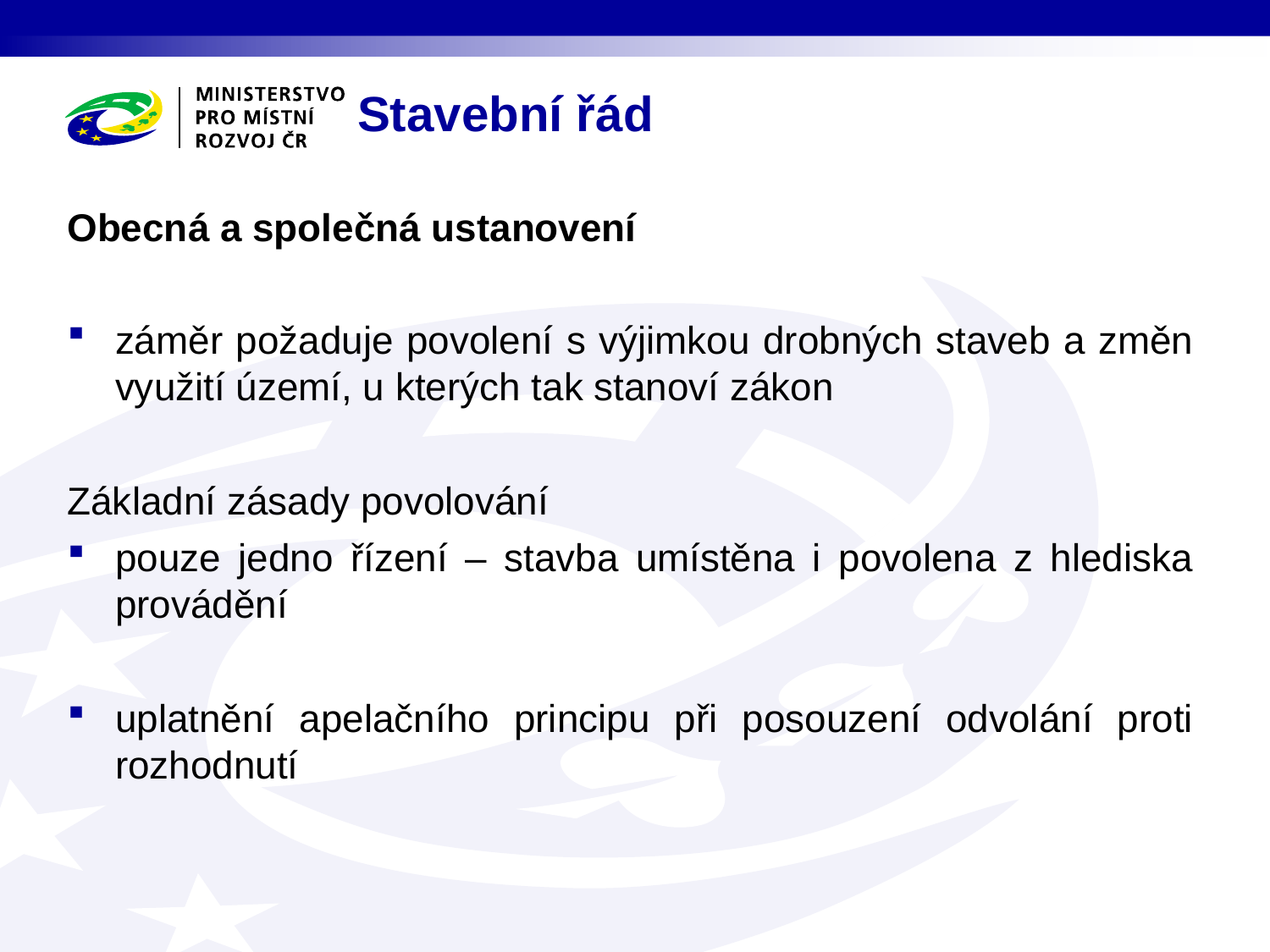

# Stavební řád
Obecná a společná ustanovení

záměr požaduje povolení s výjimkou drobných staveb a změn využití území, u kterých tak stanoví zákon

Základní zásady povolování
pouze jedno řízení – stavba umístěna i povolena z hlediska provádění

uplatnění apelačního principu při posouzení odvolání proti rozhodnutí